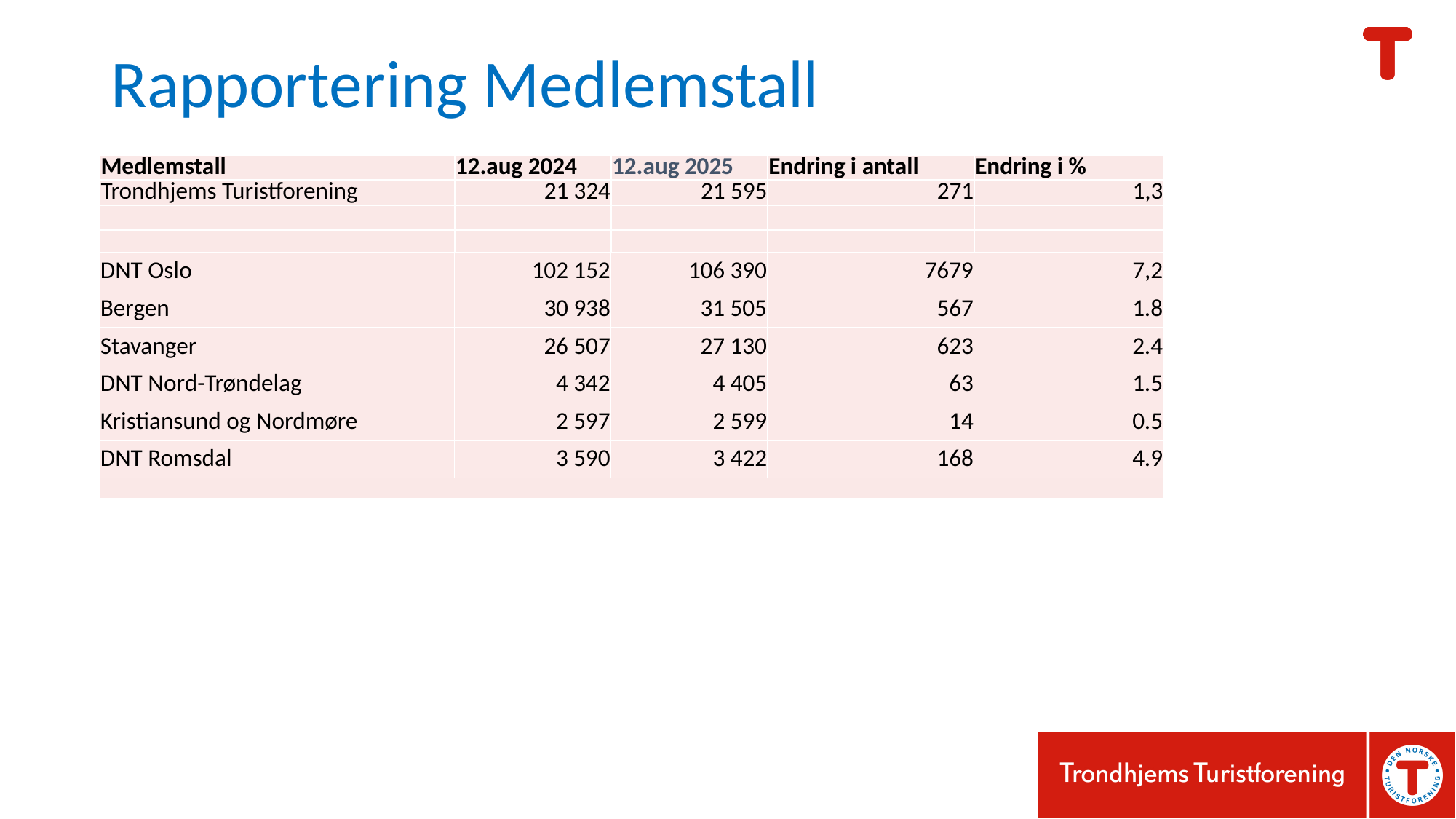

# Rapportering Medlemstall
| Medlemstall | 12.aug 2024 | 12.aug 2025 | Endring i antall | Endring i % |
| --- | --- | --- | --- | --- |
| Trondhjems Turistforening | 21 324 | 21 595 | 271 | 1,3 |
|  |  |  |  |  |
|  |  |  |  |  |
|  |  |  |  |  |
|  |  |  |  |  |
|  |  |  |  |  |
|  |  |  |  |  |
|  |  |  |  |  |
|  |  |  |  |  |
| DNT har en vekst på 4,3%. God vekst på utenlandsmedl. Disse tilfaller DNT Oslo |  |  |  |  |
|  |  |  |  |  |
| DNT Oslo | 102 152 | 106 390 | 7679 | 7,2 |
| --- | --- | --- | --- | --- |
| Bergen | 30 938 | 31 505 | 567 | 1.8 |
| Stavanger | 26 507 | 27 130 | 623 | 2.4 |
| DNT Nord-Trøndelag | 4 342 | 4 405 | 63 | 1.5 |
| Kristiansund og Nordmøre | 2 597 | 2 599 | 14 | 0.5 |
| DNT Romsdal | 3 590 | 3 422 | 168 | 4.9 |